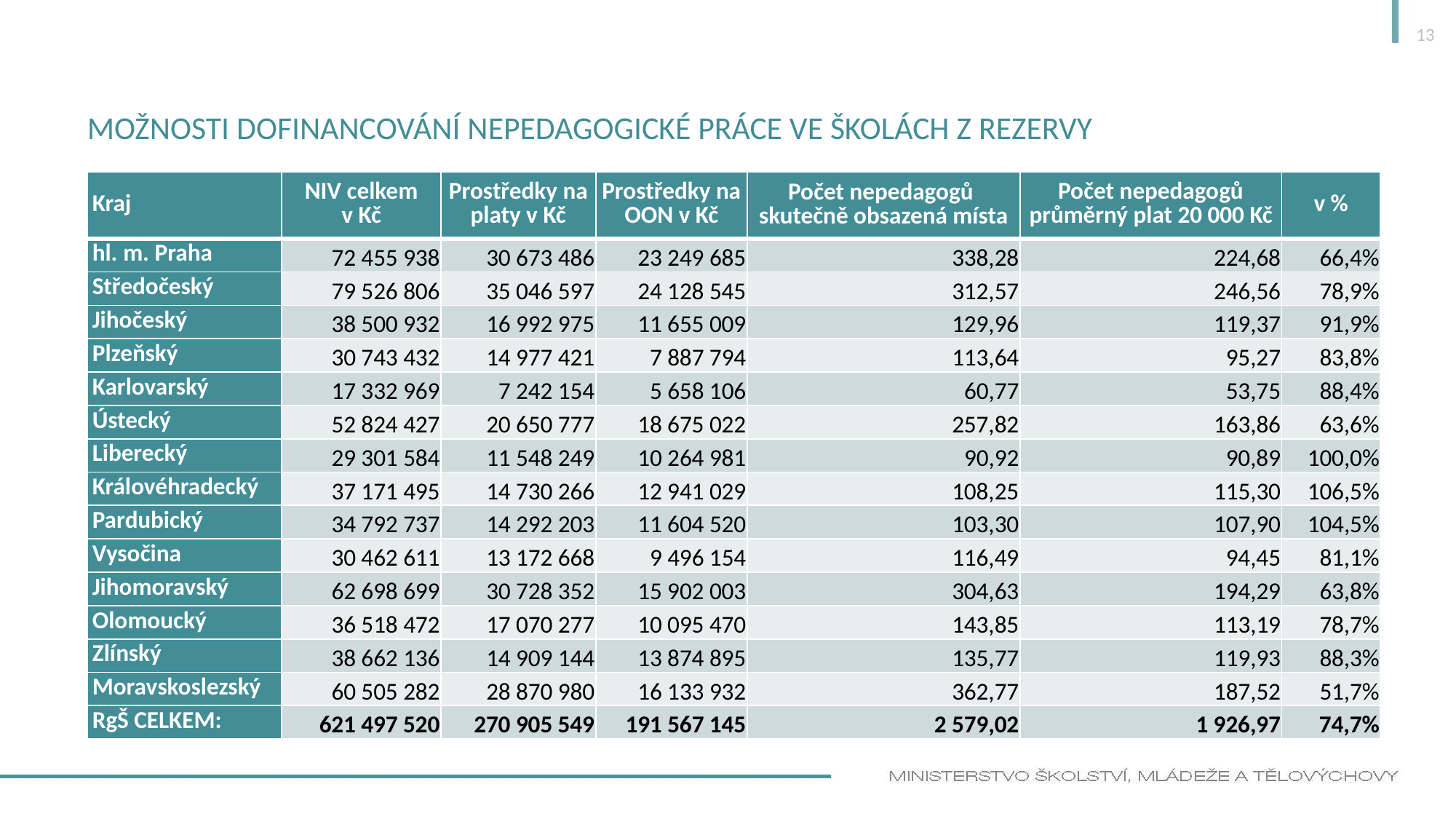

13
# Možnosti dofinancování nepedagogické práce ve školách z rezervy
| Kraj | NIV celkem v Kč | Prostředky na platy v Kč | Prostředky na OON v Kč | Počet nepedagogů skutečně obsazená místa | Počet nepedagogů průměrný plat 20 000 Kč | v % |
| --- | --- | --- | --- | --- | --- | --- |
| hl. m. Praha | 72 455 938 | 30 673 486 | 23 249 685 | 338,28 | 224,68 | 66,4% |
| Středočeský | 79 526 806 | 35 046 597 | 24 128 545 | 312,57 | 246,56 | 78,9% |
| Jihočeský | 38 500 932 | 16 992 975 | 11 655 009 | 129,96 | 119,37 | 91,9% |
| Plzeňský | 30 743 432 | 14 977 421 | 7 887 794 | 113,64 | 95,27 | 83,8% |
| Karlovarský | 17 332 969 | 7 242 154 | 5 658 106 | 60,77 | 53,75 | 88,4% |
| Ústecký | 52 824 427 | 20 650 777 | 18 675 022 | 257,82 | 163,86 | 63,6% |
| Liberecký | 29 301 584 | 11 548 249 | 10 264 981 | 90,92 | 90,89 | 100,0% |
| Královéhradecký | 37 171 495 | 14 730 266 | 12 941 029 | 108,25 | 115,30 | 106,5% |
| Pardubický | 34 792 737 | 14 292 203 | 11 604 520 | 103,30 | 107,90 | 104,5% |
| Vysočina | 30 462 611 | 13 172 668 | 9 496 154 | 116,49 | 94,45 | 81,1% |
| Jihomoravský | 62 698 699 | 30 728 352 | 15 902 003 | 304,63 | 194,29 | 63,8% |
| Olomoucký | 36 518 472 | 17 070 277 | 10 095 470 | 143,85 | 113,19 | 78,7% |
| Zlínský | 38 662 136 | 14 909 144 | 13 874 895 | 135,77 | 119,93 | 88,3% |
| Moravskoslezský | 60 505 282 | 28 870 980 | 16 133 932 | 362,77 | 187,52 | 51,7% |
| RgŠ CELKEM: | 621 497 520 | 270 905 549 | 191 567 145 | 2 579,02 | 1 926,97 | 74,7% |